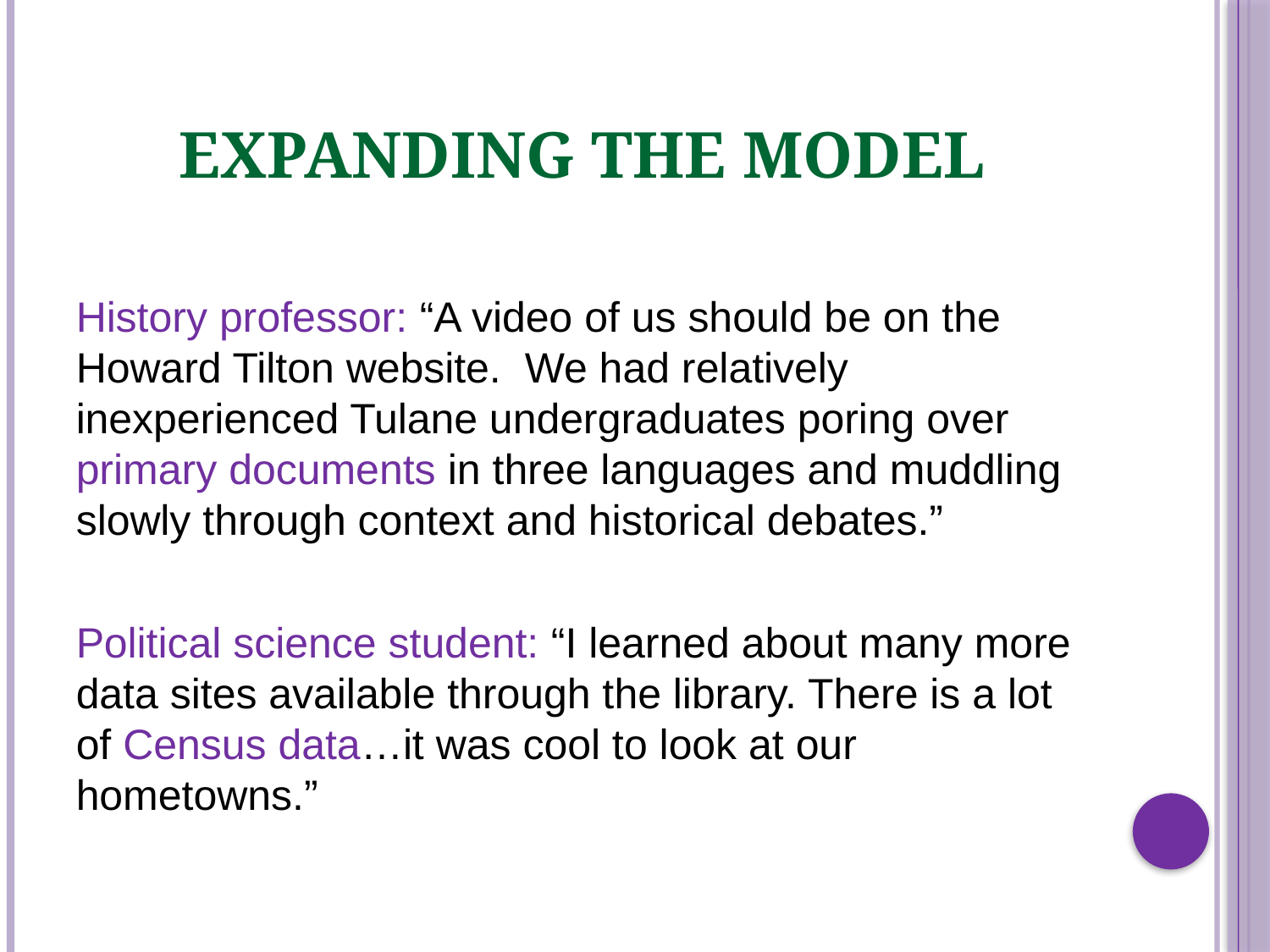

# Expanding the Model

History professor: “A video of us should be on the Howard Tilton website.  We had relatively inexperienced Tulane undergraduates poring over primary documents in three languages and muddling slowly through context and historical debates.”

Political science student: “I learned about many more data sites available through the library. There is a lot of Census data…it was cool to look at our hometowns.”